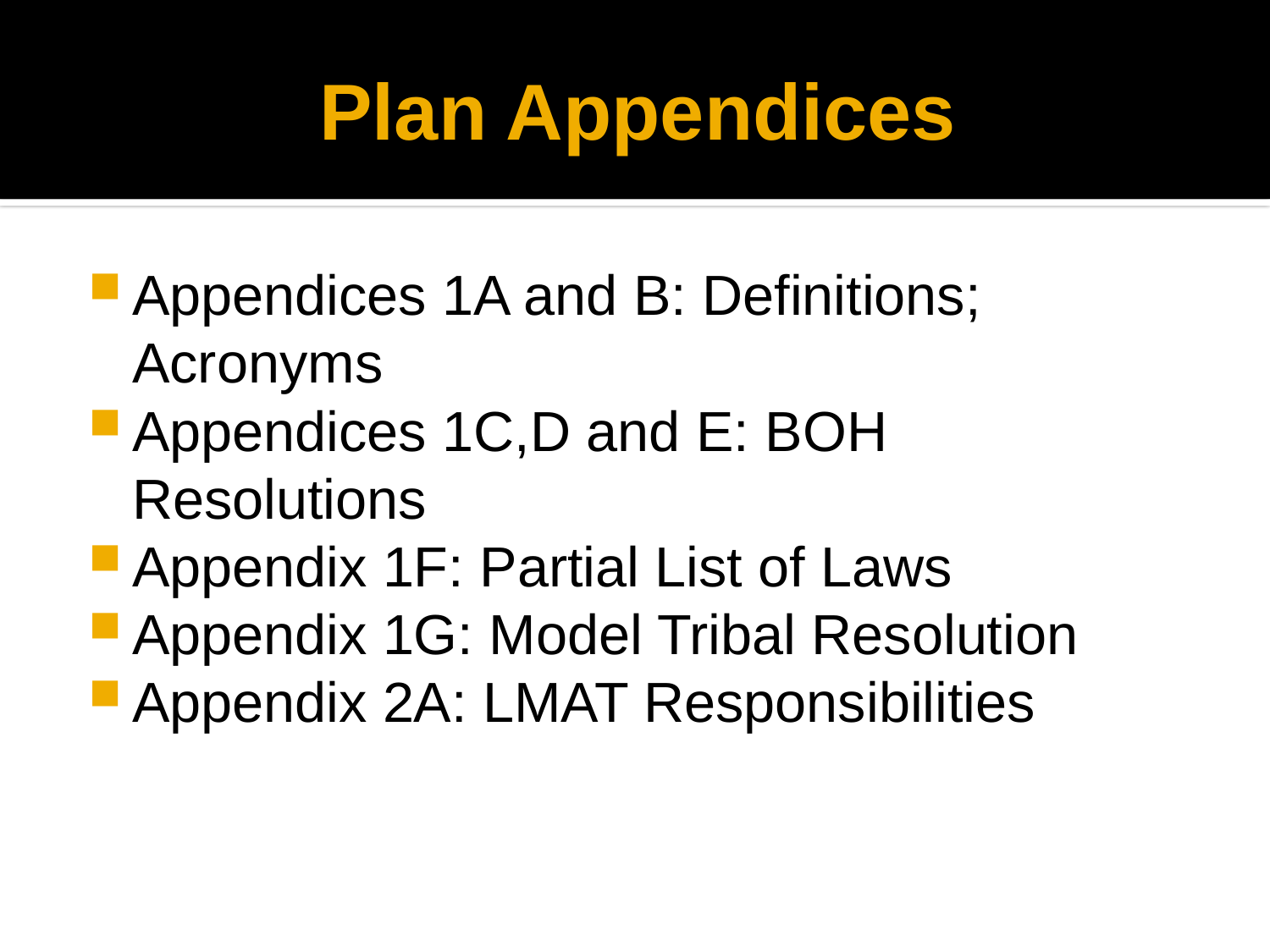

# Plan Appendices
Appendices 1A and B: Definitions; Acronyms
Appendices 1C,D and E: BOH Resolutions
Appendix 1F: Partial List of Laws
Appendix 1G: Model Tribal Resolution
Appendix 2A: LMAT Responsibilities